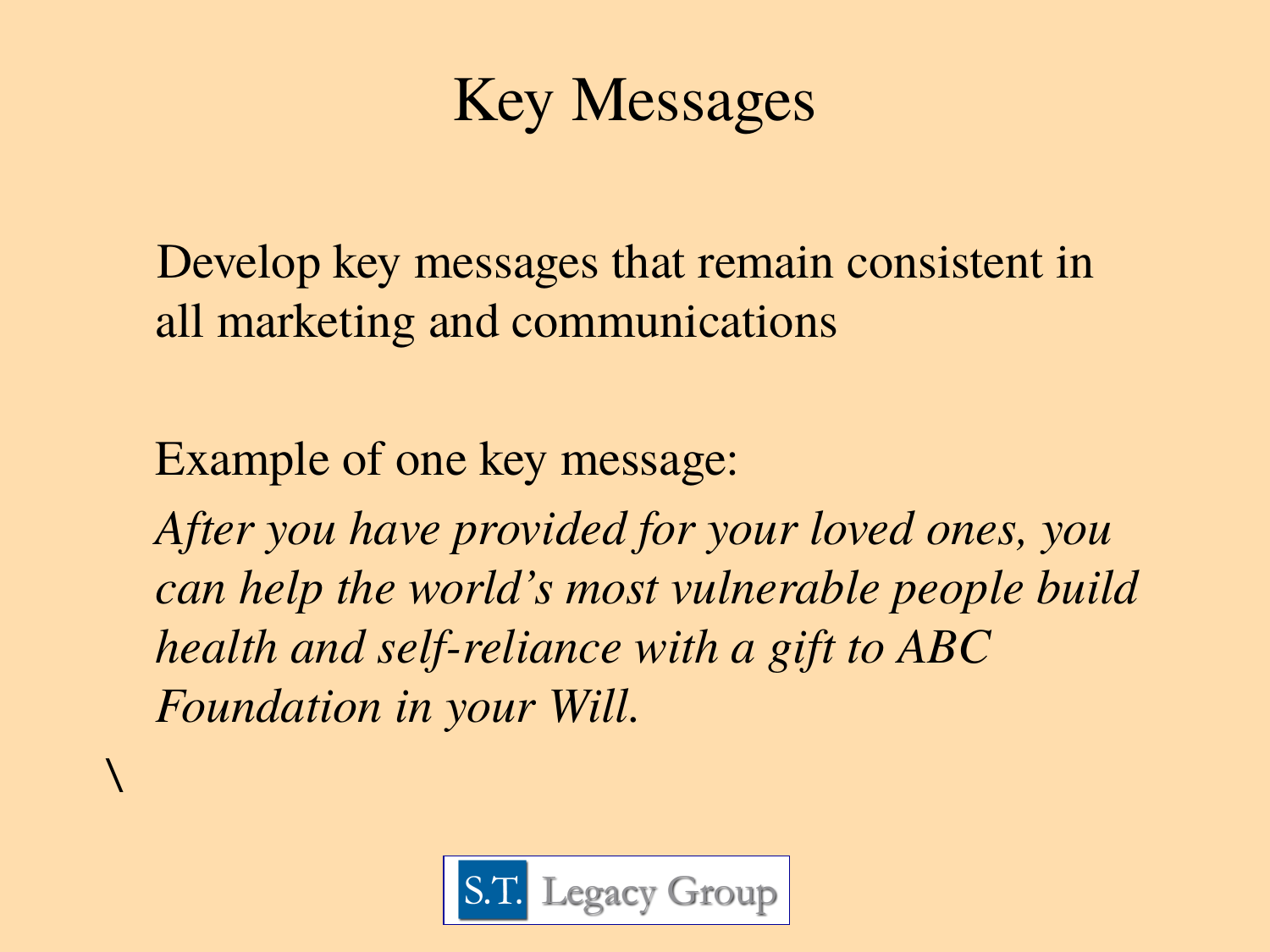

Key Messages
    Develop key messages that remain consistent in all marketing and communications

	Example of one key message:
	After you have provided for your loved ones, you can help the world’s most vulnerable people build health and self-reliance with a gift to ABC Foundation in your Will.
\